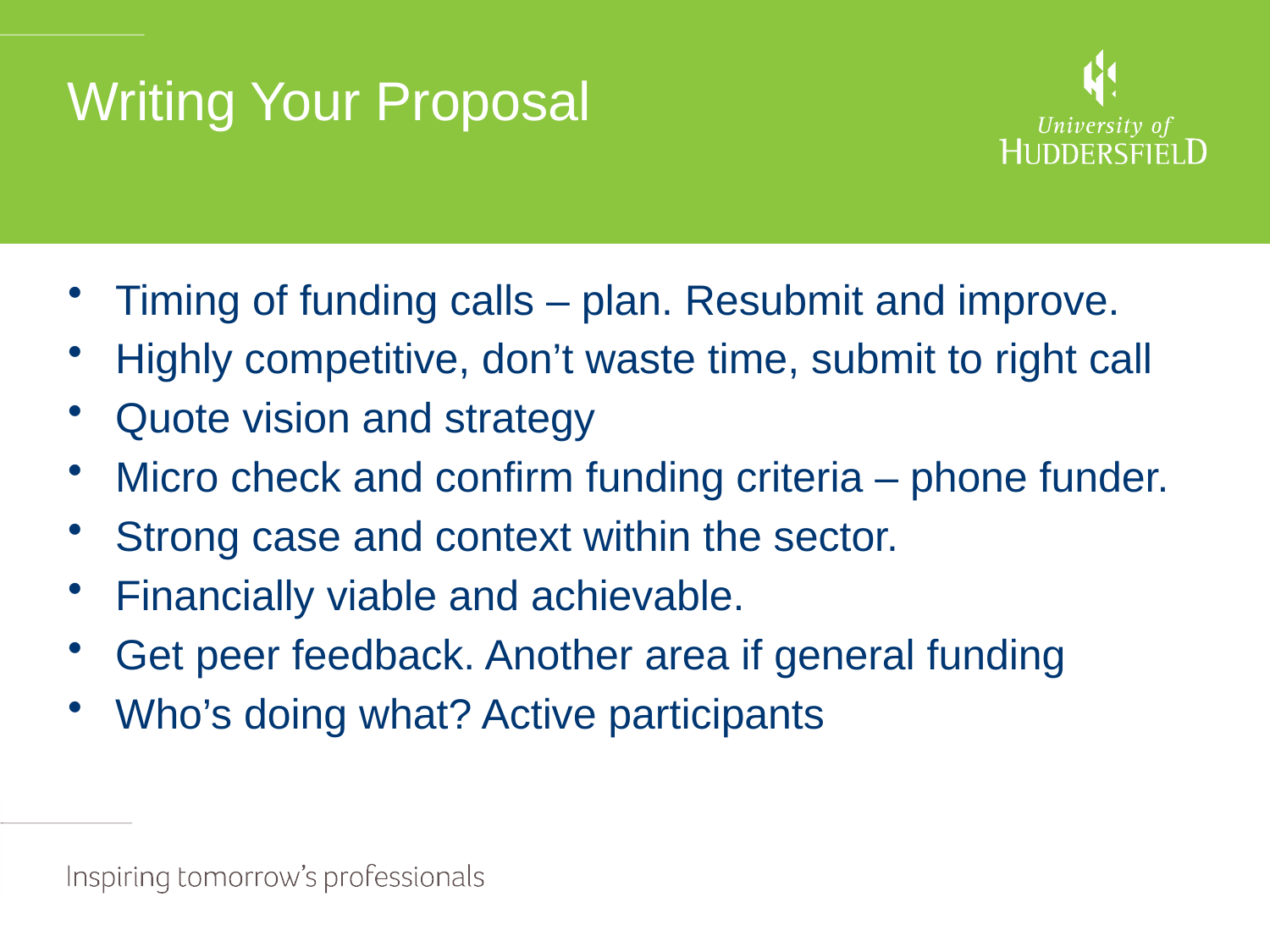

# Writing Your Proposal
Timing of funding calls – plan. Resubmit and improve.
Highly competitive, don’t waste time, submit to right call
Quote vision and strategy
Micro check and confirm funding criteria – phone funder.
Strong case and context within the sector.
Financially viable and achievable.
Get peer feedback. Another area if general funding
Who’s doing what? Active participants